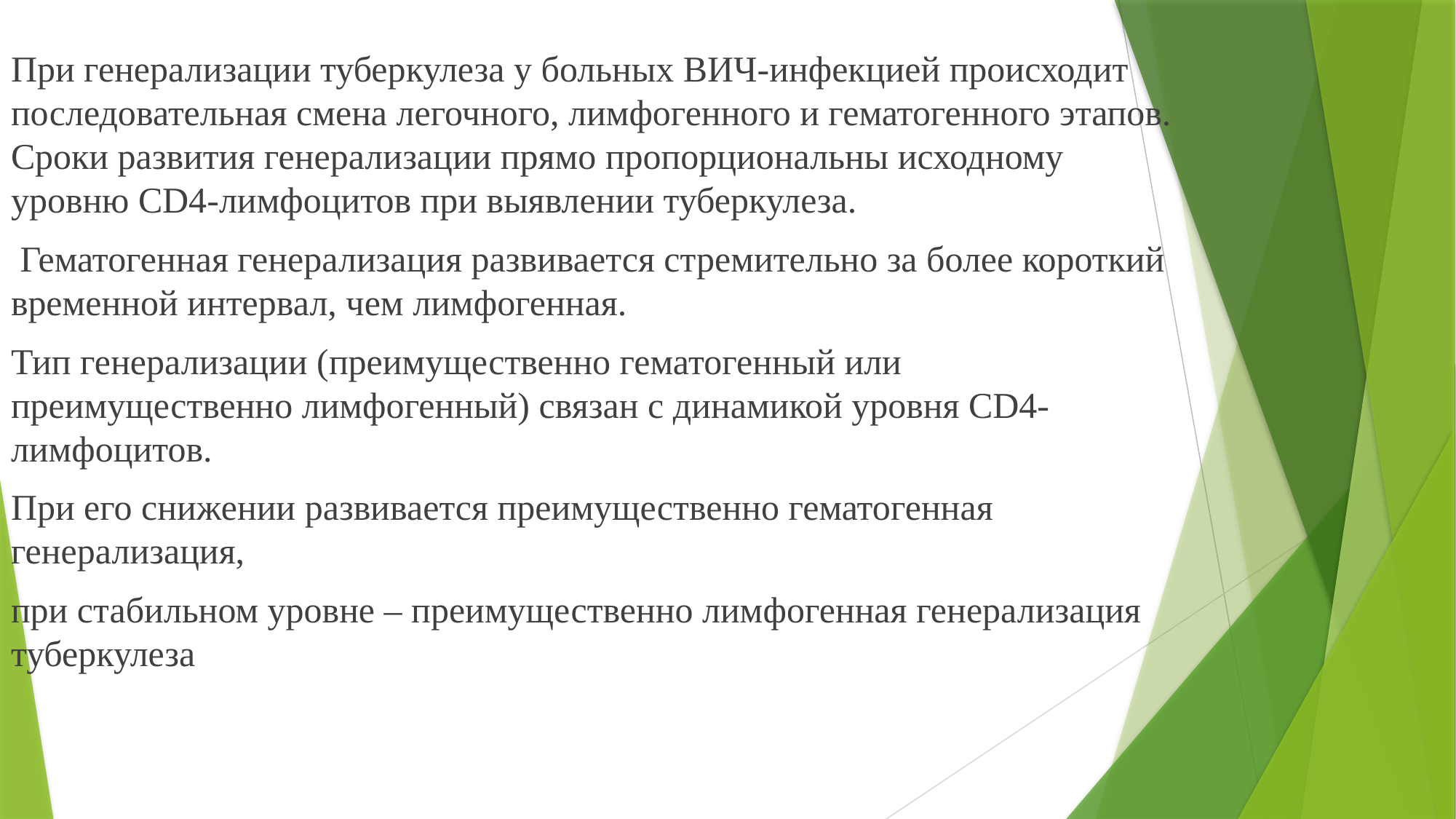

При генерализации туберкулеза у больных ВИЧ-инфекцией происходит последовательная смена легочного, лимфогенного и гематогенного этапов.  Сроки развития генерализации прямо пропорциональны исходному уровню CD4-лимфоцитов при выявлении туберкулеза.
 Гематогенная генерализация развивается стремительно за более короткий временной интервал, чем лимфогенная.
Тип генерализации (преимущественно гематогенный или преимущественно лимфогенный) связан с динамикой уровня CD4-лимфоцитов.
При его снижении развивается преимущественно гематогенная генерализация,
при стабильном уровне – преимущественно лимфогенная генерализация туберкулеза